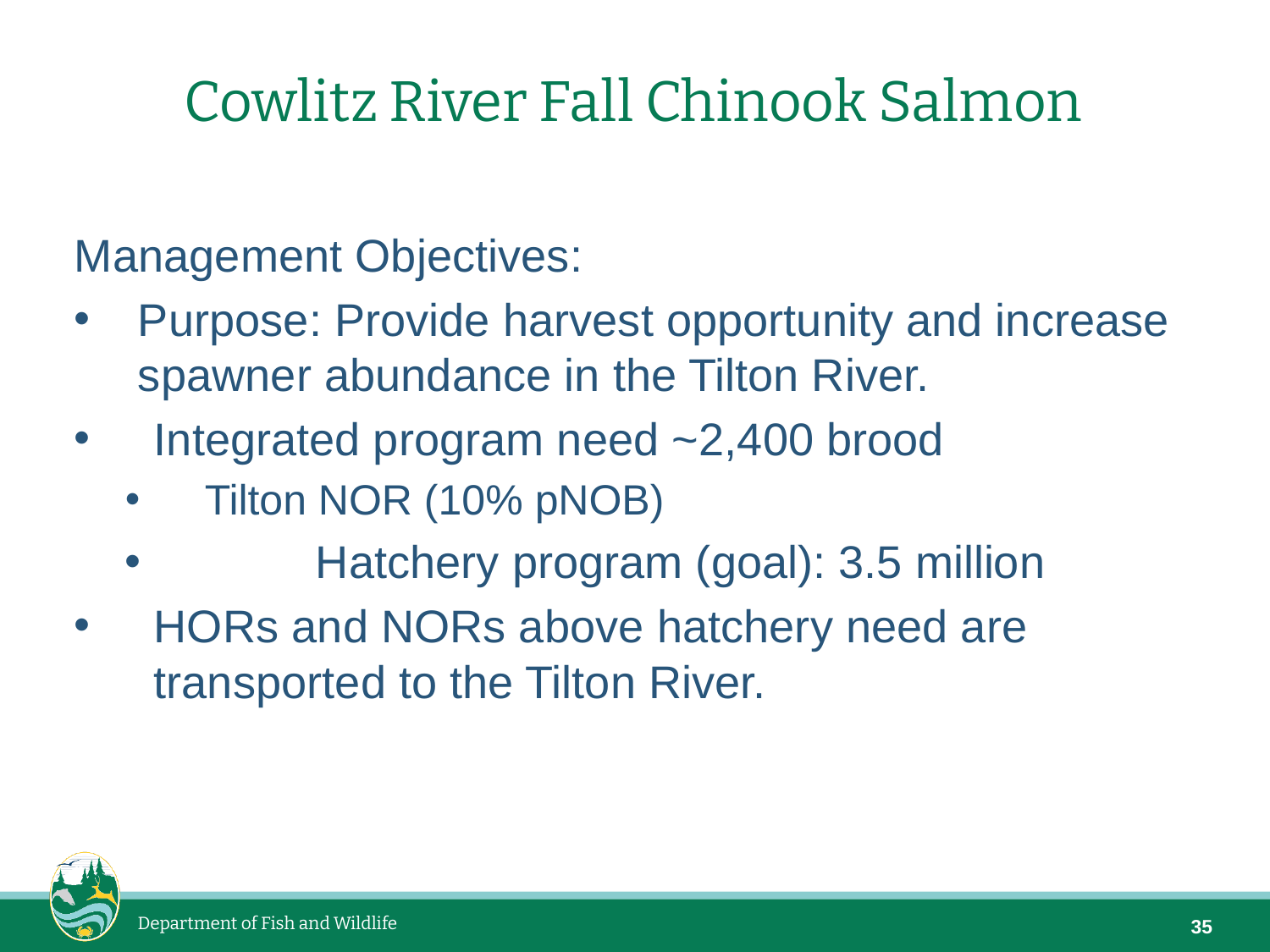

# Cowlitz River Fall Chinook Salmon
Management Objectives:
Purpose: Provide harvest opportunity and increase spawner abundance in the Tilton River.
Integrated program need ~2,400 brood
Tilton NOR (10% pNOB)
	Hatchery program (goal): 3.5 million
HORs and NORs above hatchery need are transported to the Tilton River.

Department of Fish and Wildlife